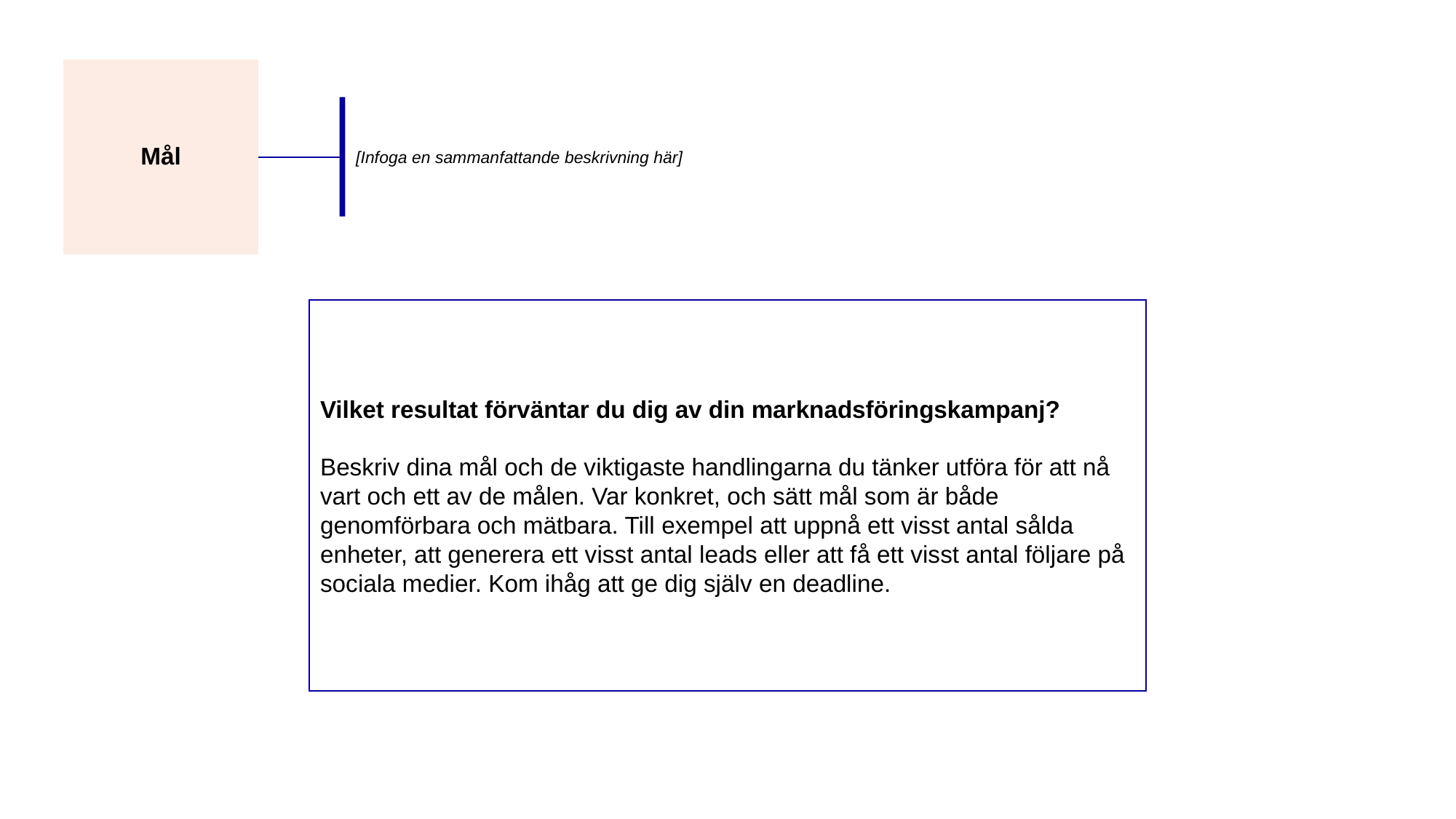

Mål

[Infoga en sammanfattande beskrivning här]
Vilket resultat förväntar du dig av din marknadsföringskampanj?

Beskriv dina mål och de viktigaste handlingarna du tänker utföra för att nå vart och ett av de målen. Var konkret, och sätt mål som är både genomförbara och mätbara. Till exempel att uppnå ett visst antal sålda enheter, att generera ett visst antal leads eller att få ett visst antal följare på sociala medier. Kom ihåg att ge dig själv en deadline.